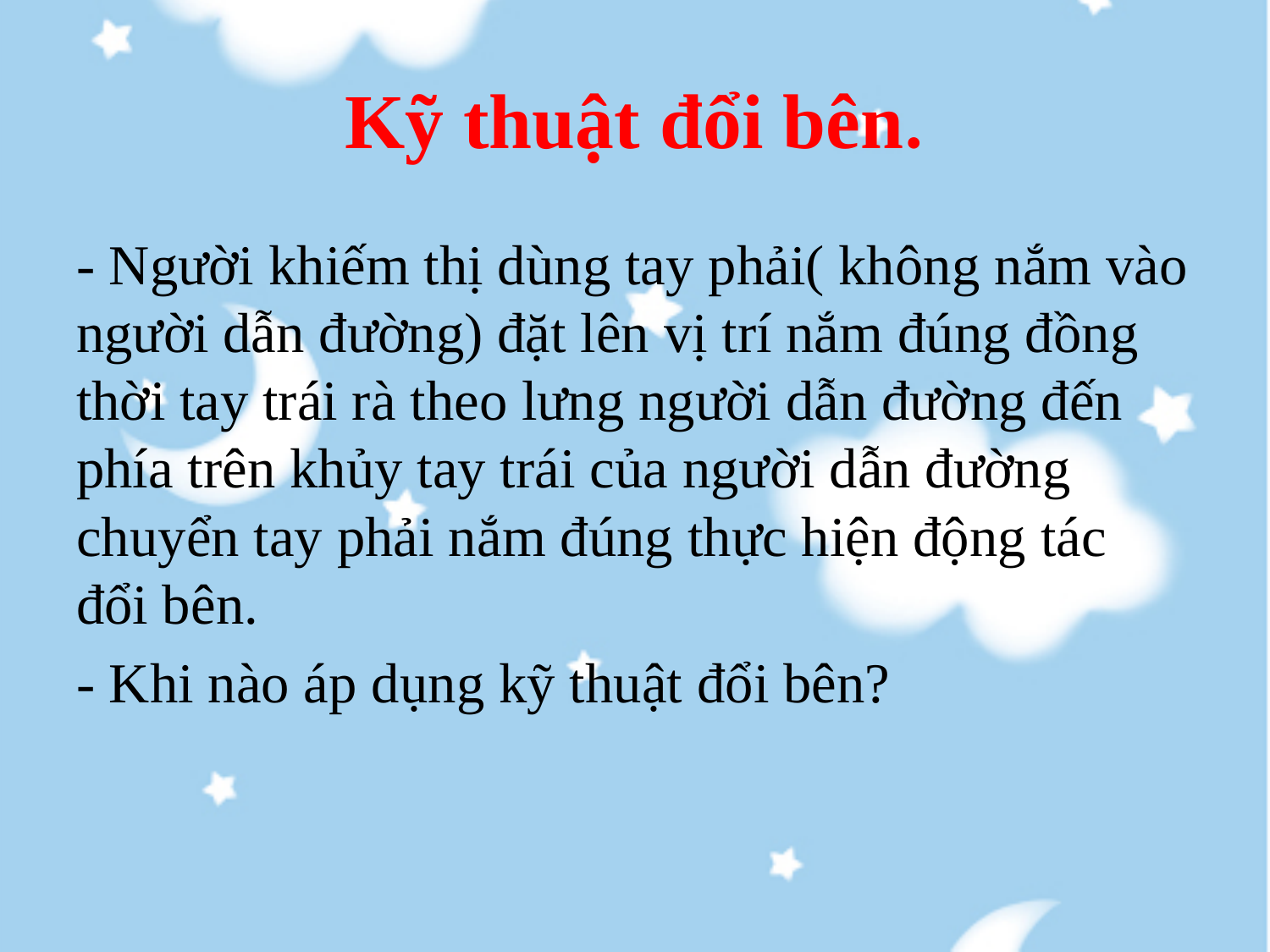

# Kỹ thuật đổi bên.
- Người khiếm thị dùng tay phải( không nắm vào người dẫn đường) đặt lên vị trí nắm đúng đồng thời tay trái rà theo lưng người dẫn đường đến phía trên khủy tay trái của người dẫn đường chuyển tay phải nắm đúng thực hiện động tác đổi bên.
- Khi nào áp dụng kỹ thuật đổi bên?